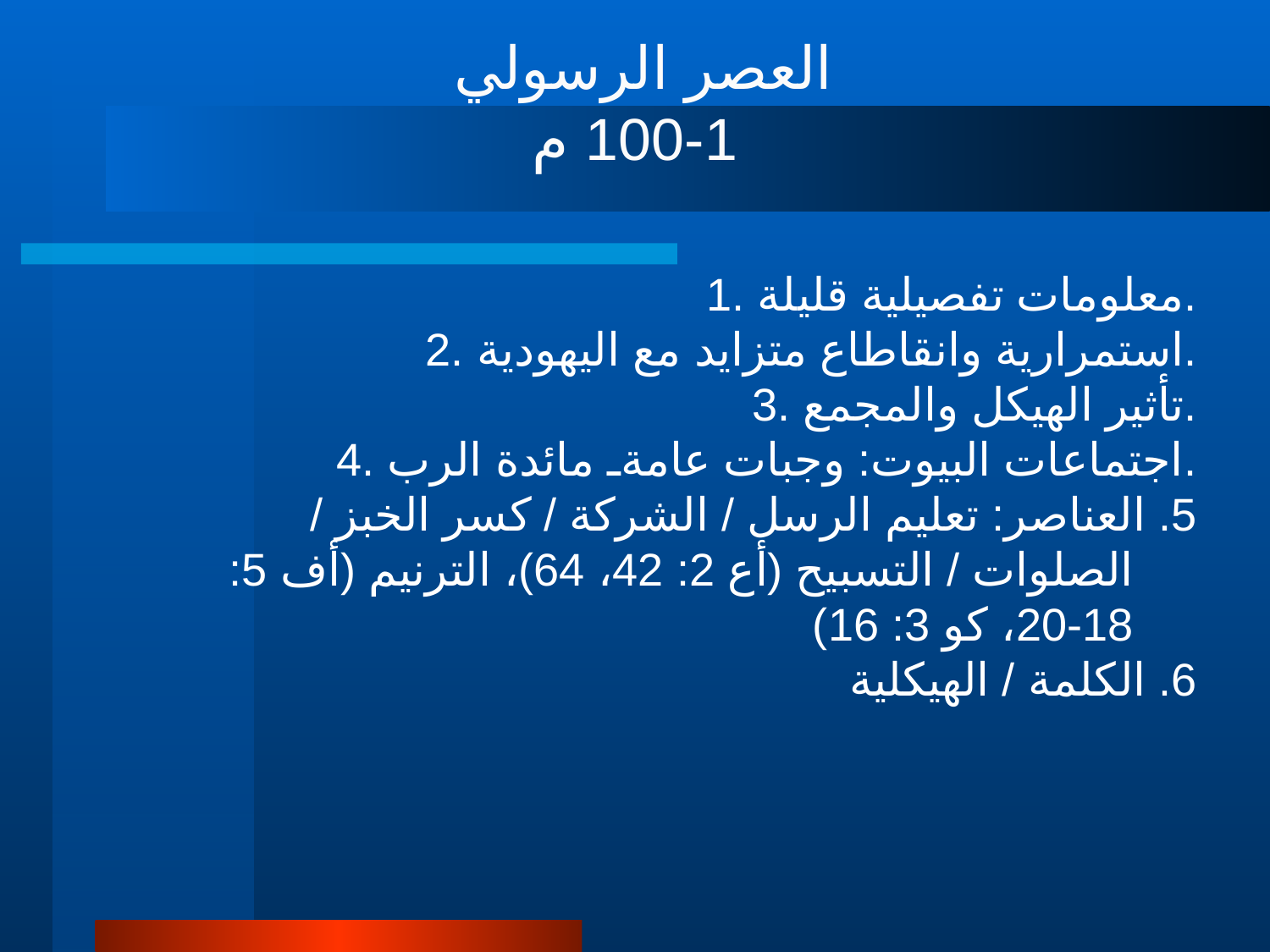

العصر الرسولي
1-100 م
1. معلومات تفصيلية قليلة.
2. استمرارية وانقاطاع متزايد مع اليهودية.
3. تأثير الهيكل والمجمع.
4. اجتماعات البيوت: وجبات عامةـ مائدة الرب.
5. العناصر: تعليم الرسل / الشركة / كسر الخبز / الصلوات / التسبيح (أع 2: 42، 64)، الترنيم (أف 5: 18-20، كو 3: 16)
6. الكلمة / الهيكلية